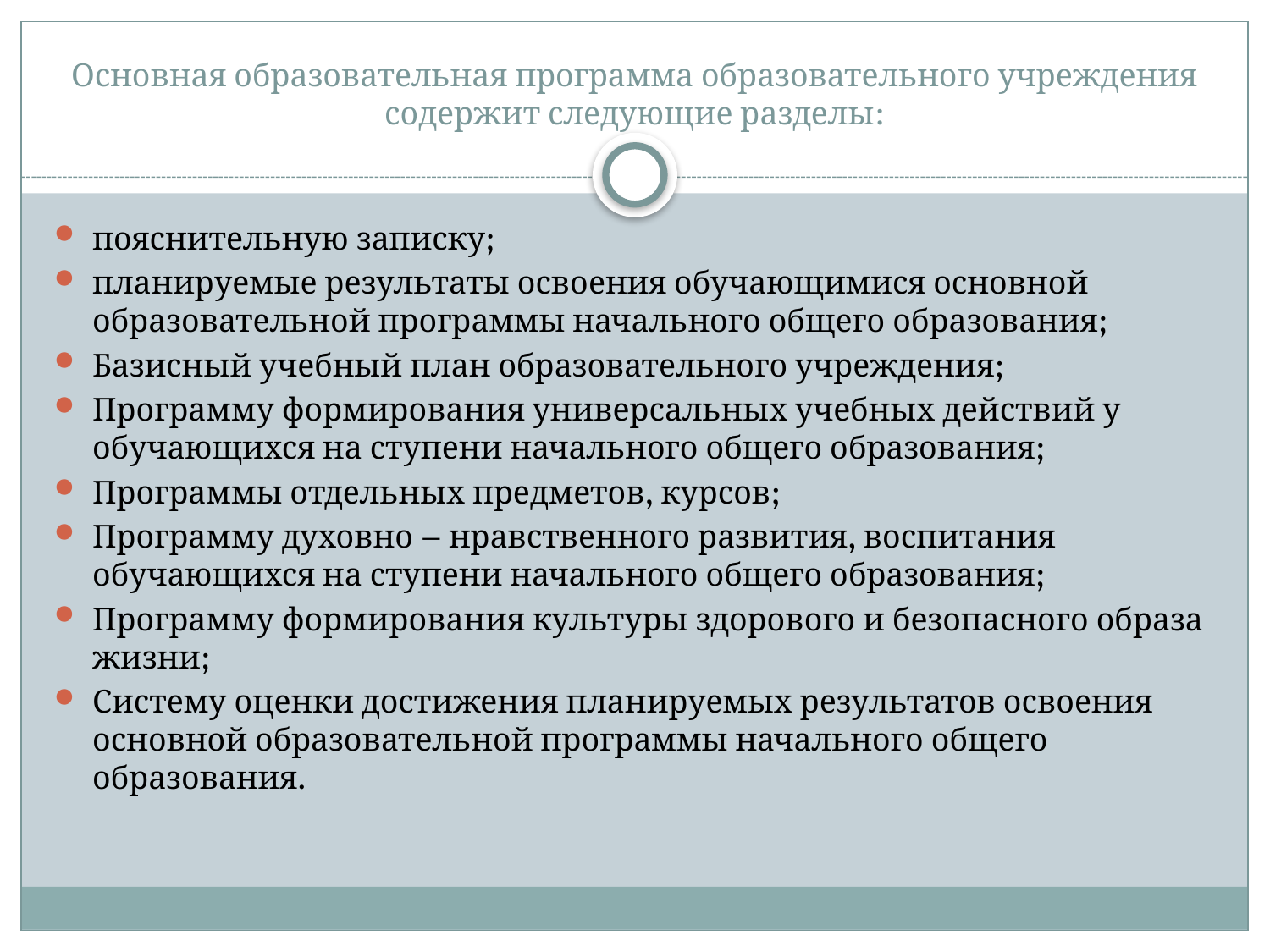

# Основная образовательная программа образовательного учреждения содержит следующие разделы:
пояснительную записку;
планируемые результаты освоения обучающимися основной образовательной программы начального общего образования;
Базисный учебный план образовательного учреждения;
Программу формирования универсальных учебных действий у обучающихся на ступени начального общего образования;
Программы отдельных предметов, курсов;
Программу духовно – нравственного развития, воспитания обучающихся на ступени начального общего образования;
Программу формирования культуры здорового и безопасного образа жизни;
Систему оценки достижения планируемых результатов освоения основной образовательной программы начального общего образования.